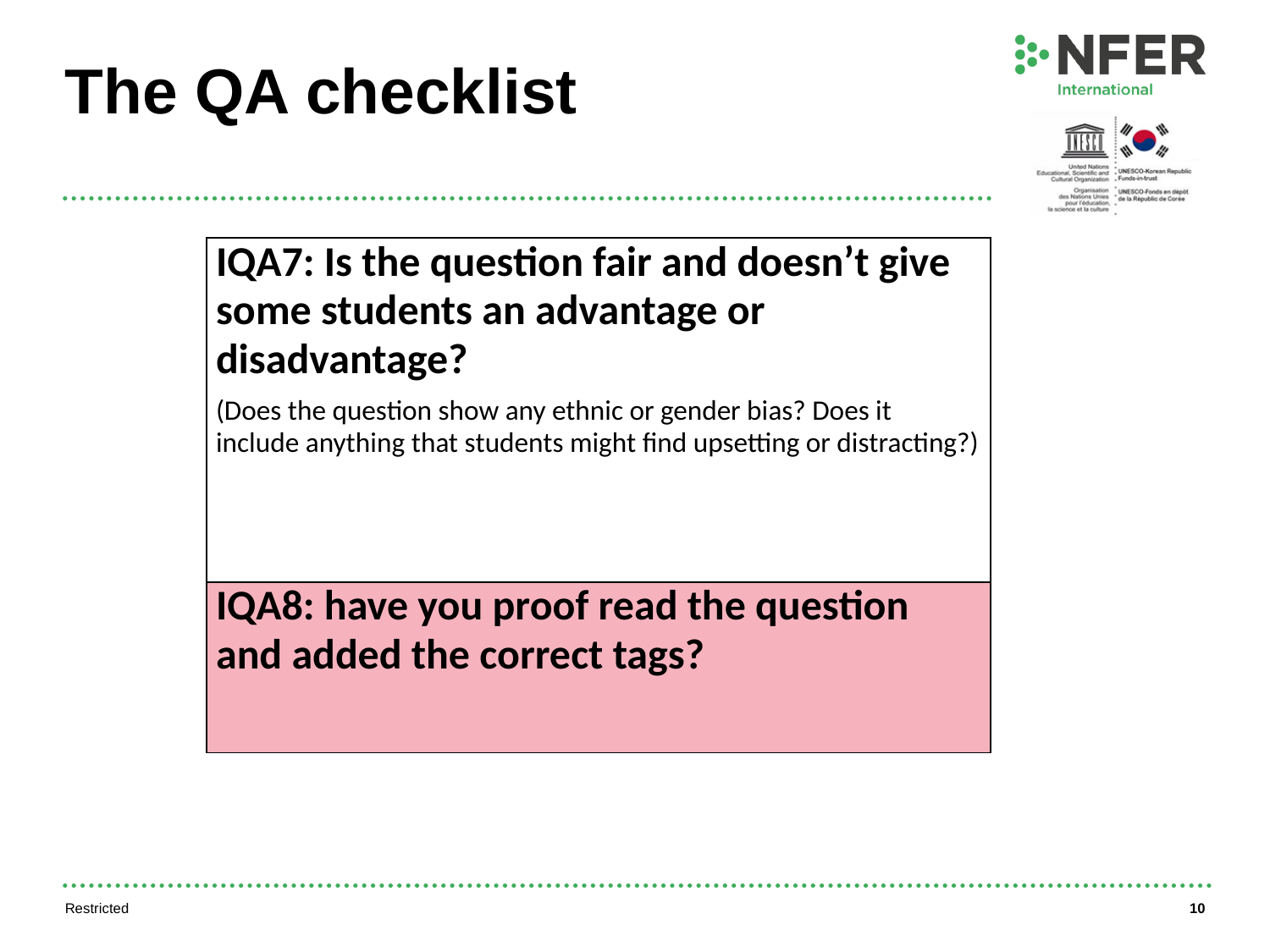

# The QA checklist
| IQA7: Is the question fair and doesn’t give some students an advantage or disadvantage? (Does the question show any ethnic or gender bias? Does it include anything that students might find upsetting or distracting?) |
| --- |
| IQA8: have you proof read the question and added the correct tags? |
Restricted
10